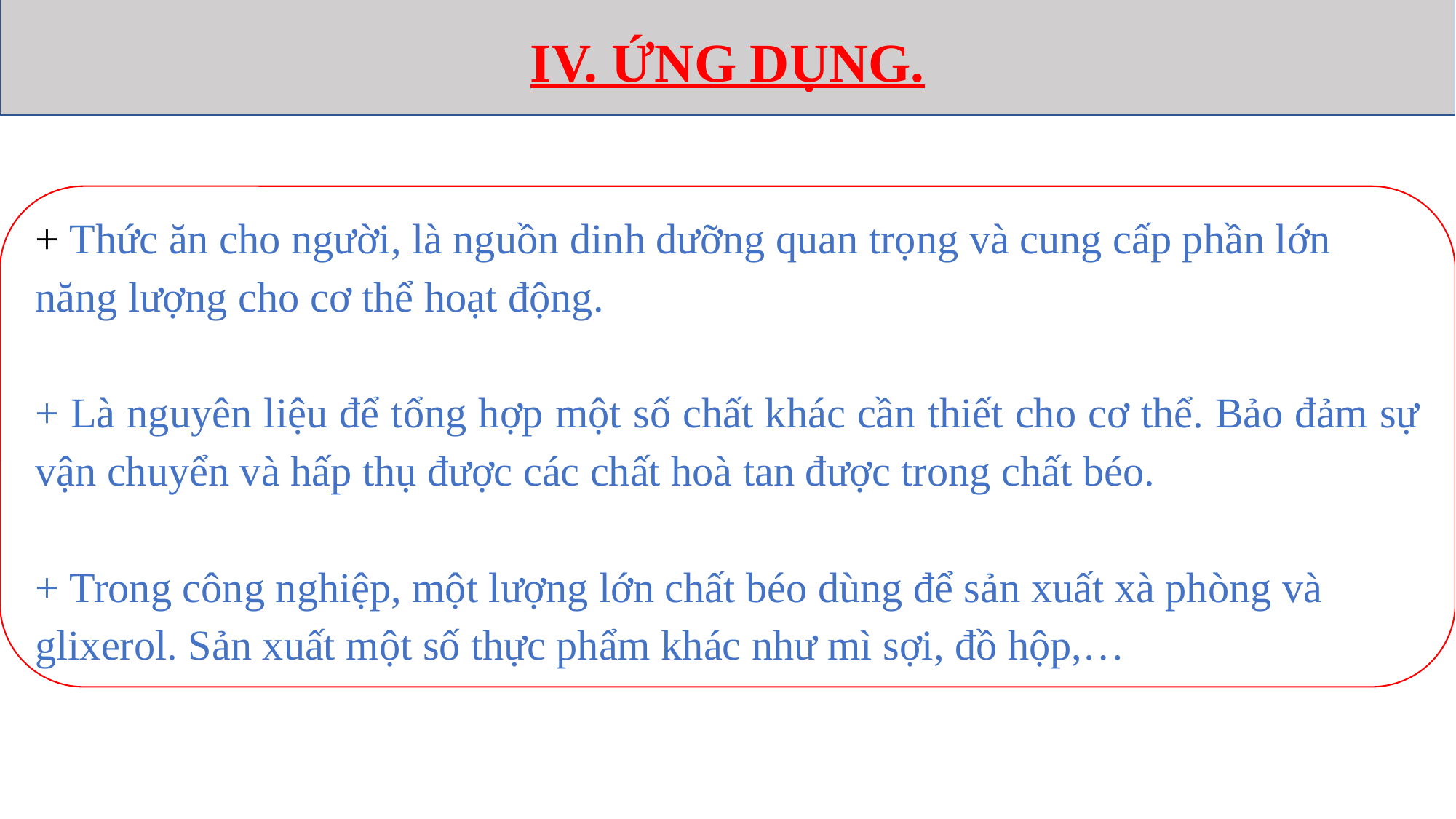

IV. ỨNG DỤNG.
+ Thức ăn cho người, là nguồn dinh dưỡng quan trọng và cung cấp phần lớn năng lượng cho cơ thể hoạt động.

+ Là nguyên liệu để tổng hợp một số chất khác cần thiết cho cơ thể. Bảo đảm sự vận chuyển và hấp thụ được các chất hoà tan được trong chất béo.

+ Trong công nghiệp, một lượng lớn chất béo dùng để sản xuất xà phòng và glixerol. Sản xuất một số thực phẩm khác như mì sợi, đồ hộp,…